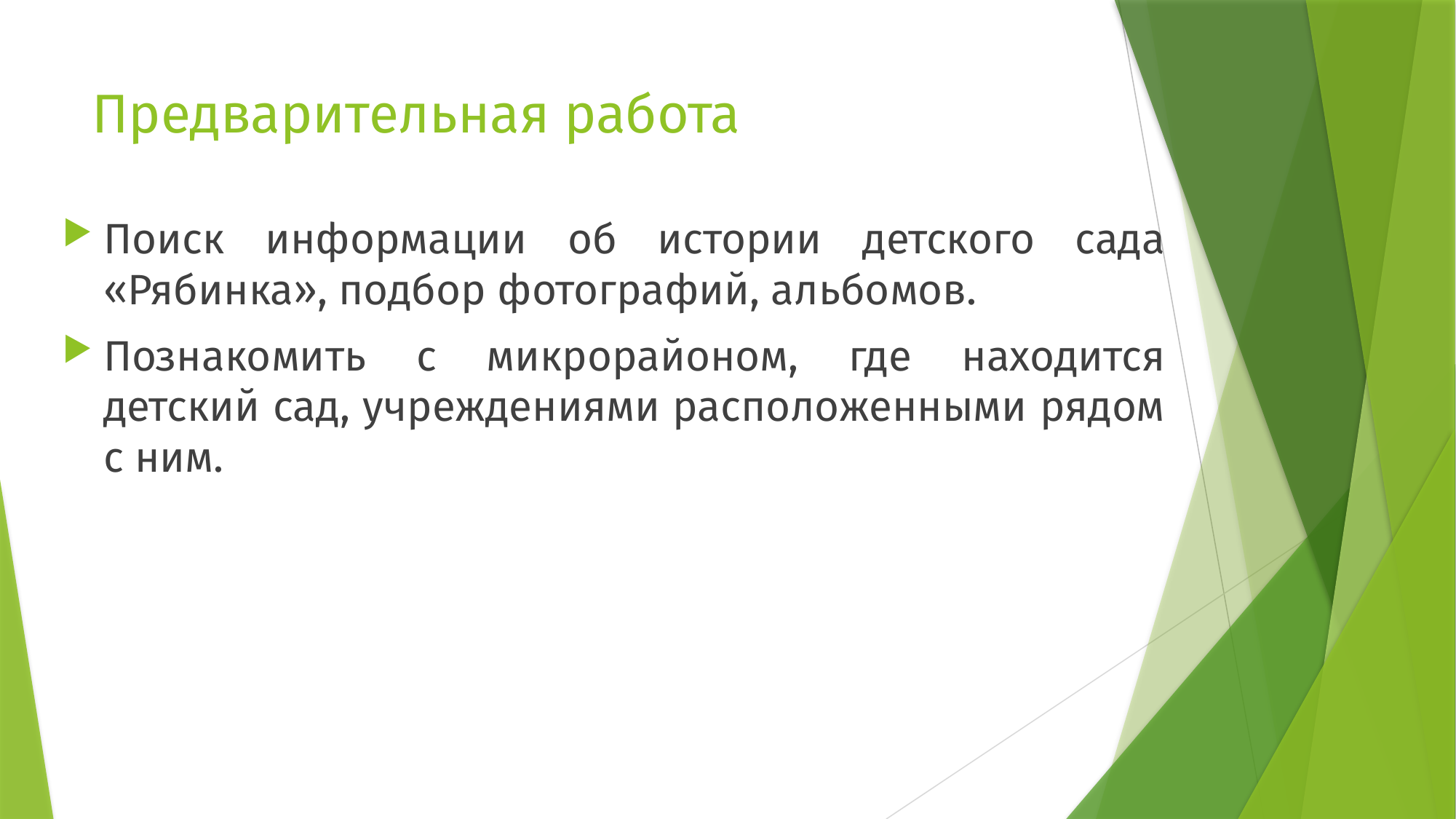

# Предварительная работа
Поиск информации об истории детского сада «Рябинка», подбор фотографий, альбомов.
Познакомить с микрорайоном, где находится детский сад, учреждениями расположенными рядом с ним.